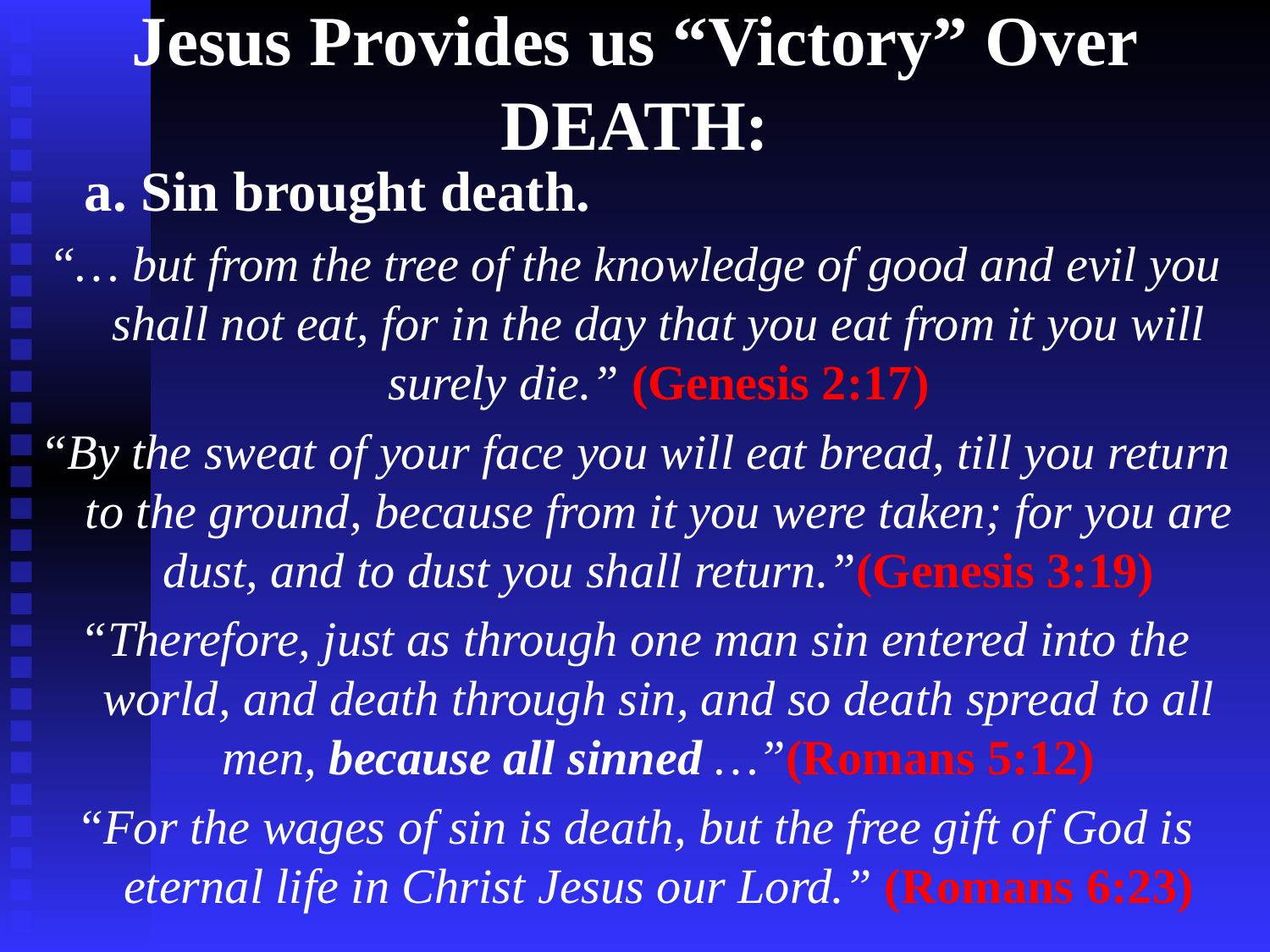

Jesus Provides us “Victory” Over DEATH:
	a. Sin brought death.
“… but from the tree of the knowledge of good and evil you shall not eat, for in the day that you eat from it you will surely die.” (Genesis 2:17)
“By the sweat of your face you will eat bread, till you return to the ground, because from it you were taken; for you are dust, and to dust you shall return.”(Genesis 3:19)
“Therefore, just as through one man sin entered into the world, and death through sin, and so death spread to all men, because all sinned …”(Romans 5:12)
“For the wages of sin is death, but the free gift of God is eternal life in Christ Jesus our Lord.” (Romans 6:23)